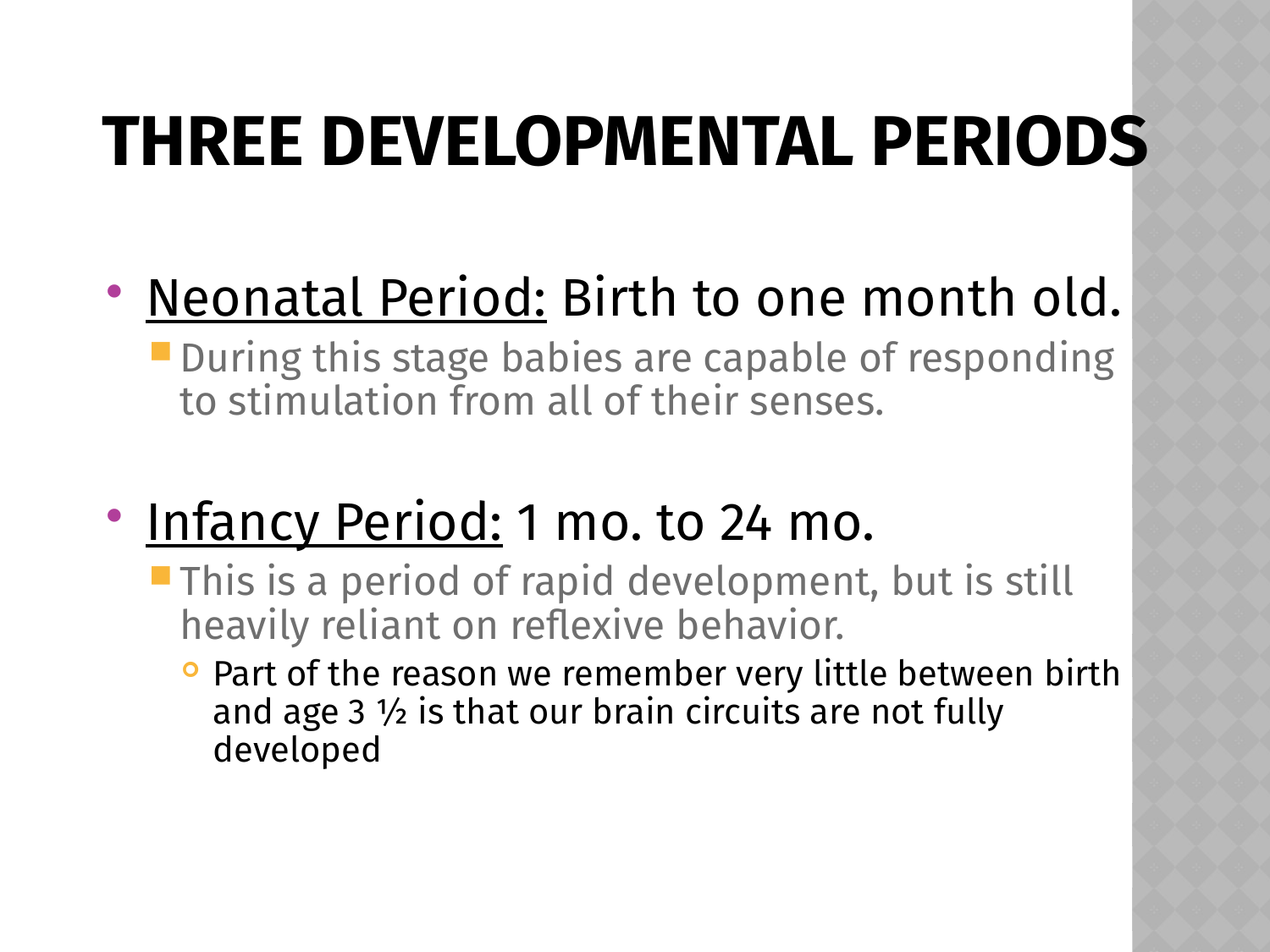

# Three Developmental Periods
Neonatal Period: Birth to one month old.
During this stage babies are capable of responding to stimulation from all of their senses.

Infancy Period: 1 mo. to 24 mo.
This is a period of rapid development, but is still heavily reliant on reflexive behavior.
Part of the reason we remember very little between birth and age 3 ½ is that our brain circuits are not fully developed